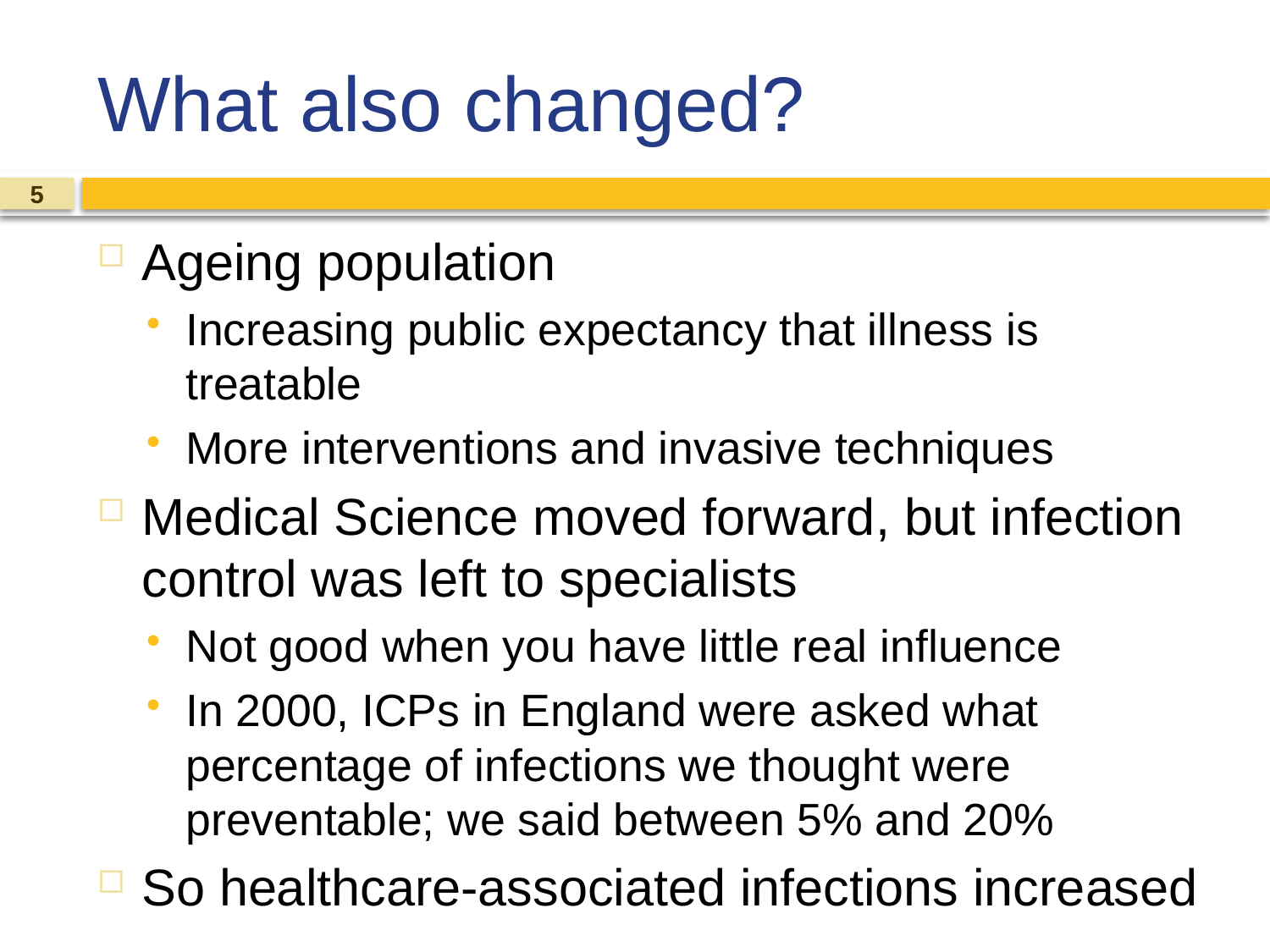

# What also changed?
5
Ageing population
Increasing public expectancy that illness is treatable
More interventions and invasive techniques
Medical Science moved forward, but infection control was left to specialists
Not good when you have little real influence
In 2000, ICPs in England were asked what percentage of infections we thought were preventable; we said between 5% and 20%
So healthcare-associated infections increased

5